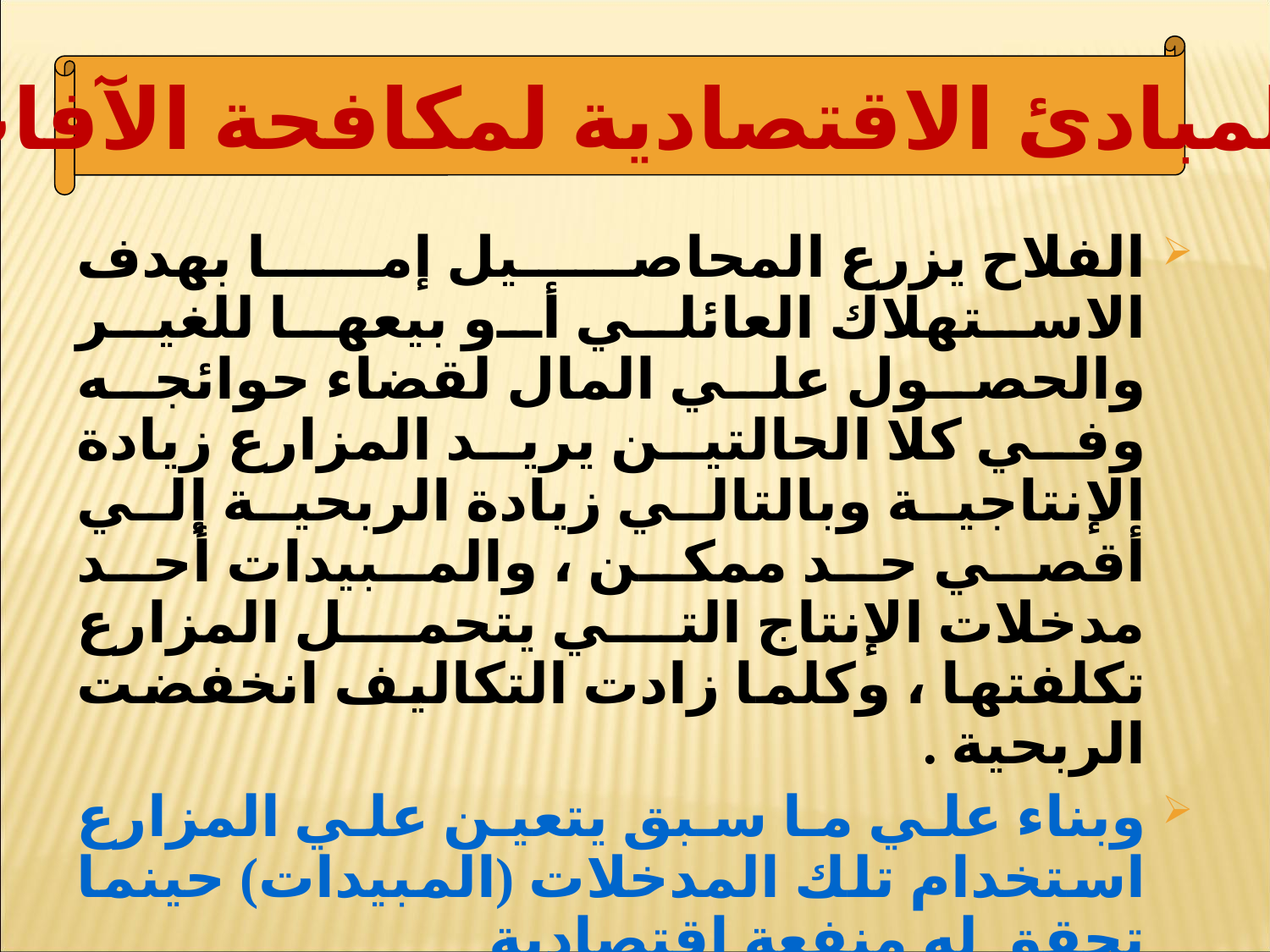

المبادئ الاقتصادية لمكافحة الآفات
#
الفلاح يزرع المحاصيل إما بهدف الاستهلاك العائلي أو بيعها للغير والحصول علي المال لقضاء حوائجه وفي كلا الحالتين يريد المزارع زيادة الإنتاجية وبالتالي زيادة الربحية إلي أقصي حد ممكن ، والمبيدات أحد مدخلات الإنتاج التي يتحمل المزارع تكلفتها ، وكلما زادت التكاليف انخفضت الربحية .
وبناء علي ما سبق يتعين علي المزارع استخدام تلك المدخلات (المبيدات) حينما تحقق له منفعة اقتصادية
لا تستعمل المبيدات إلا عندما تصل الآفات إلي مستوي تكون عنده قيمة الفاقد من المحصول أكبر من تكلفة استخدام المبيد، والعكس صحيح